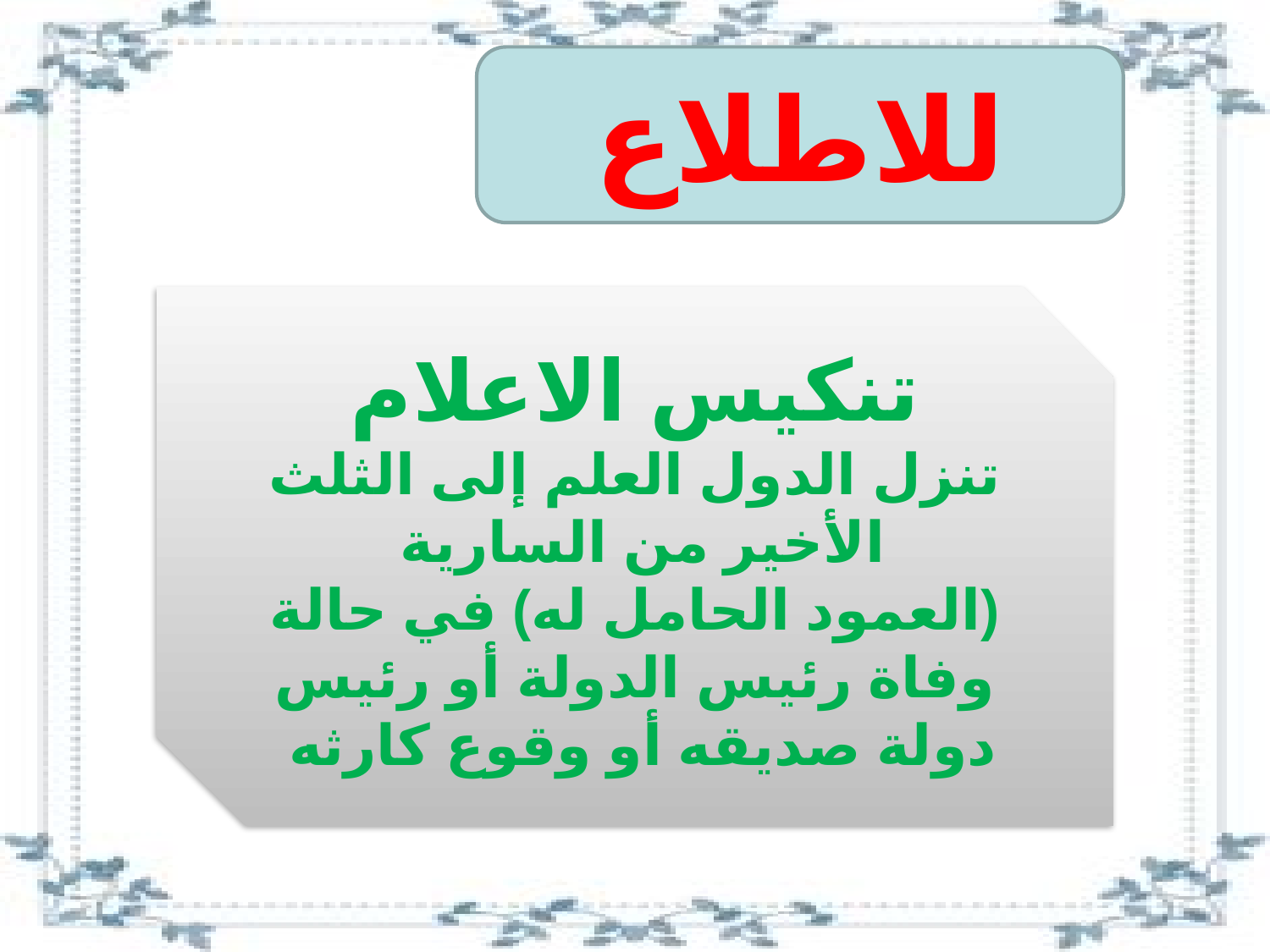

للاطلاع
تنكيس الاعلام
تنزل الدول العلم إلى الثلث الأخير من السارية
(العمود الحامل له) في حالة وفاة رئيس الدولة أو رئيس دولة صديقه أو وقوع كارثه